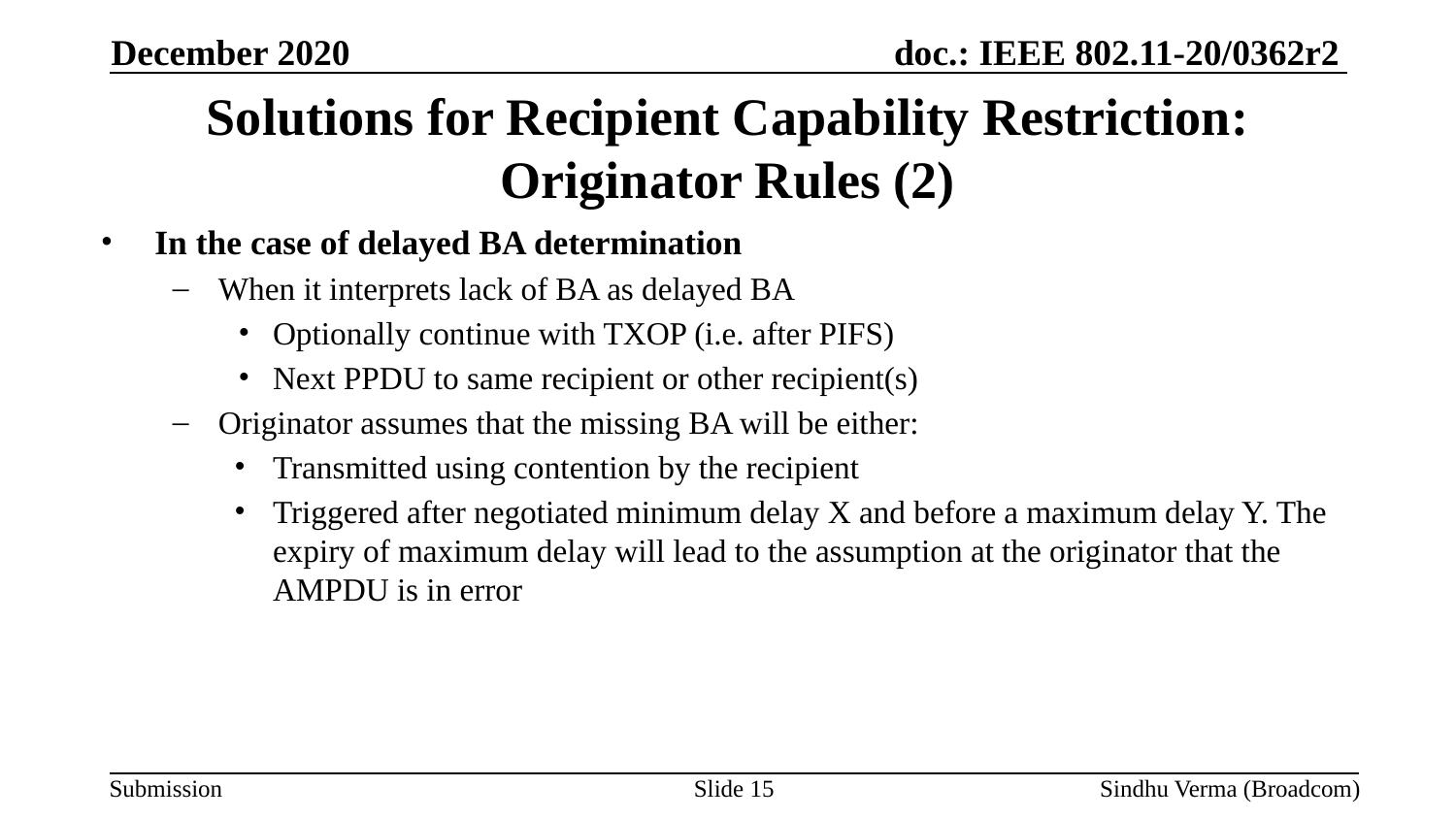

December 2020
# Solutions for Recipient Capability Restriction: Originator Rules (2)
In the case of delayed BA determination
When it interprets lack of BA as delayed BA
Optionally continue with TXOP (i.e. after PIFS)
Next PPDU to same recipient or other recipient(s)
Originator assumes that the missing BA will be either:
Transmitted using contention by the recipient
Triggered after negotiated minimum delay X and before a maximum delay Y. The expiry of maximum delay will lead to the assumption at the originator that the AMPDU is in error

Slide 15
Sindhu Verma (Broadcom)